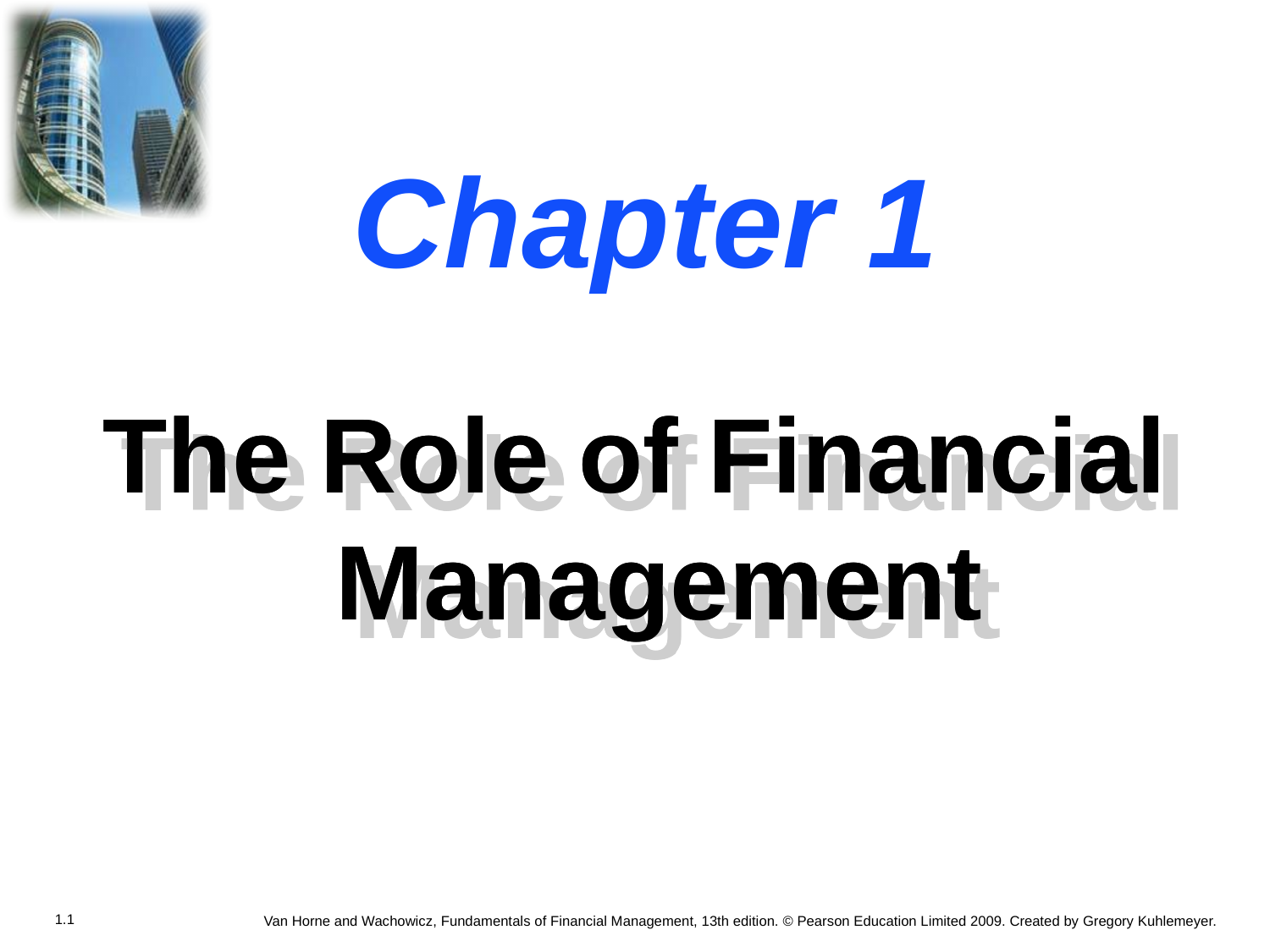

# Chapter 1
The Role of Financial Management
The Role of Financial Management